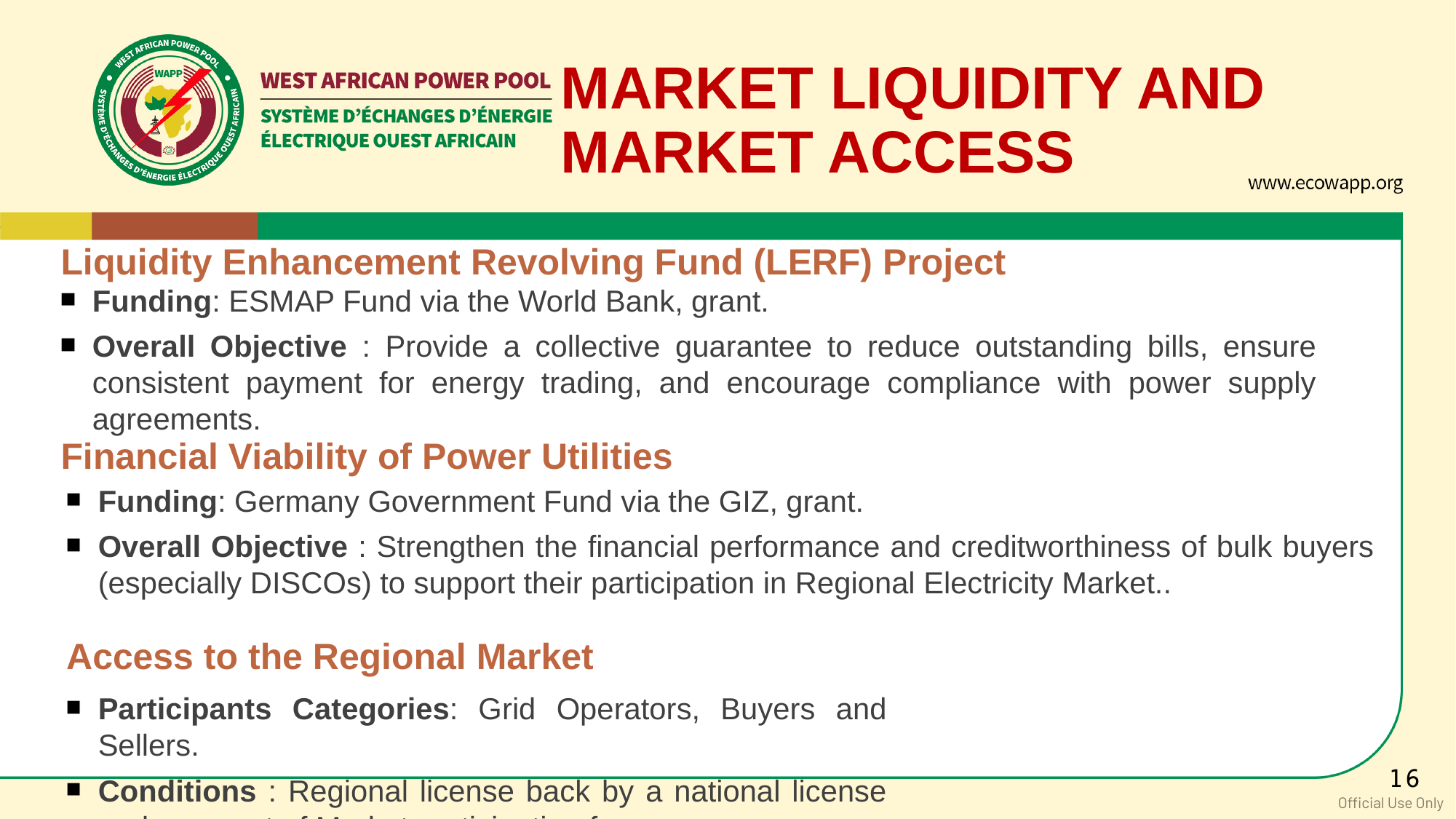

MARKET LIQUIDITY AND MARKET ACCESS
Liquidity Enhancement Revolving Fund (LERF) Project
Funding: ESMAP Fund via the World Bank, grant.
Overall Objective : Provide a collective guarantee to reduce outstanding bills, ensure consistent payment for energy trading, and encourage compliance with power supply agreements.

Financial Viability of Power Utilities
Funding: Germany Government Fund via the GIZ, grant.
Overall Objective : Strengthen the financial performance and creditworthiness of bulk buyers (especially DISCOs) to support their participation in Regional Electricity Market..

Access to the Regional Market
Participants Categories: Grid Operators, Buyers and Sellers.
Conditions : Regional license back by a national license and payment of Market participation fees.

16